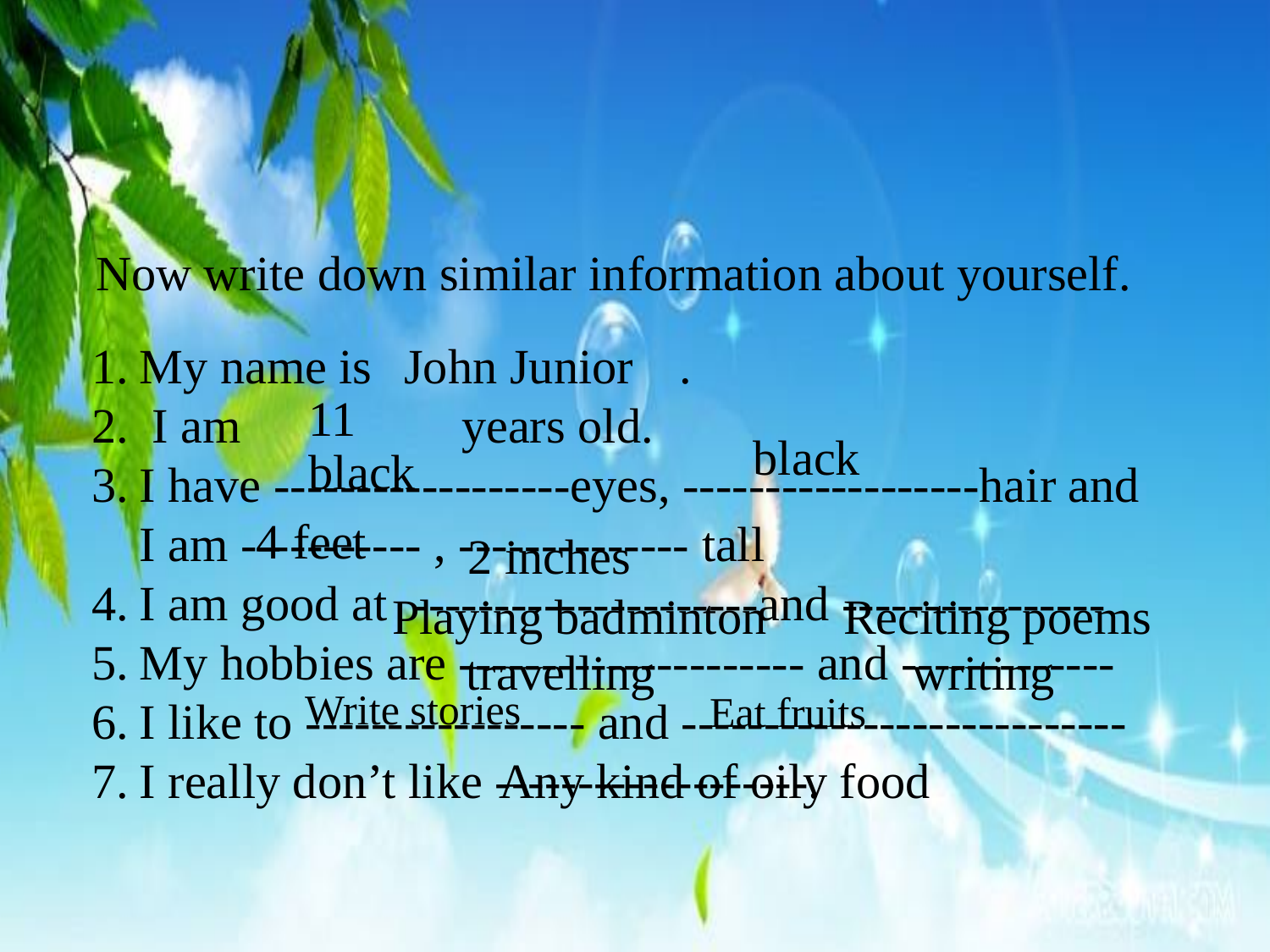

Now write down similar information about yourself.
My name is                         .
 I am                  years old.
I have ------------------eyes, ------------------hair and I am ----------- , -------------- tall
I am good at  ---------------------and ----------------
My hobbies are --------------------- and -------------
I like to ----------------- and ---------------------------
I really don’t like -------------------.
John Junior
11
black
black
4 feet
2 inches
Playing badminton
Reciting poems
travelling
writing
Write stories
Eat fruits
Any kind of oily food